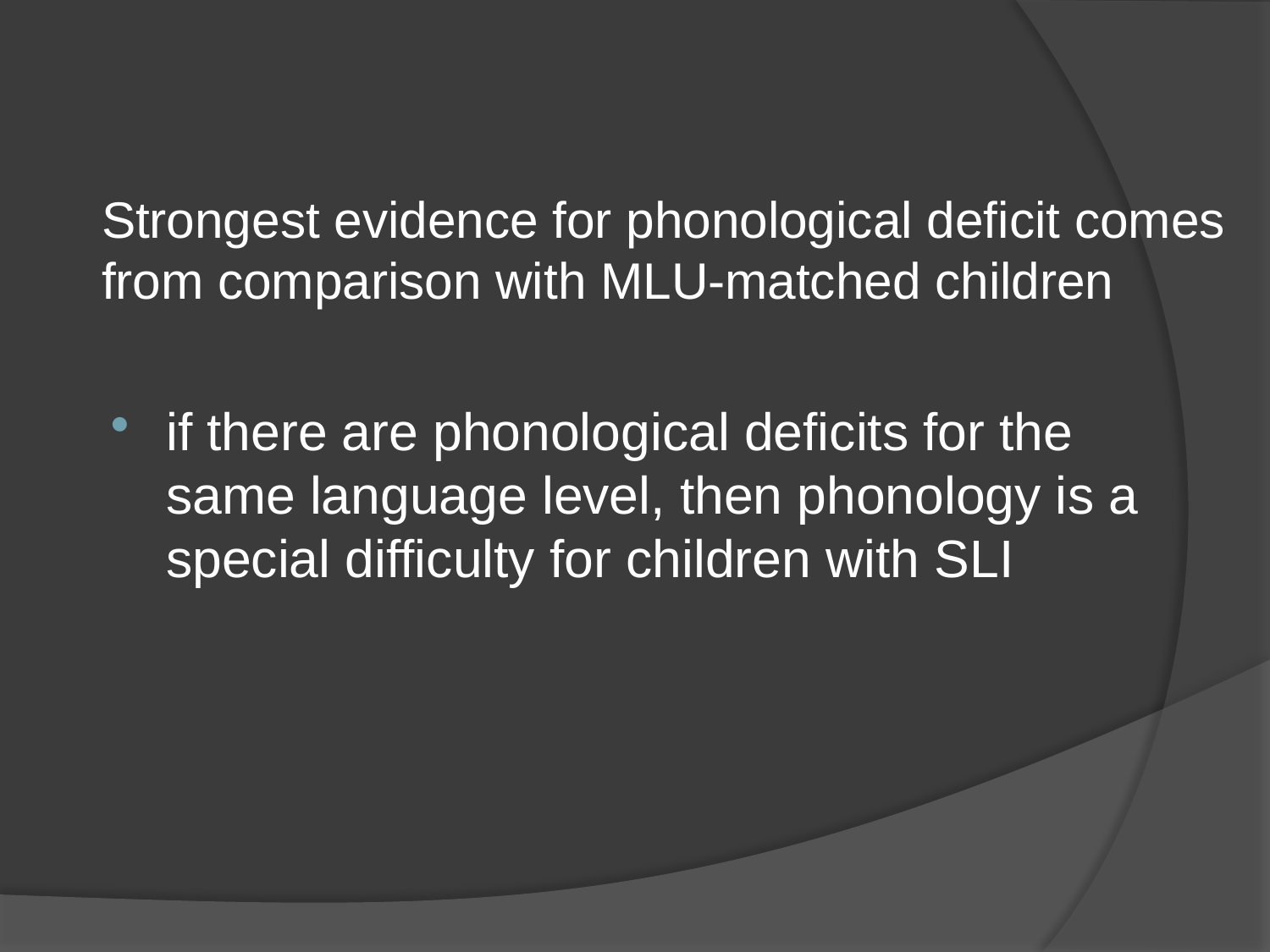

# Strongest evidence for phonological deficit comes from comparison with MLU-matched children
if there are phonological deficits for the same language level, then phonology is a special difficulty for children with SLI